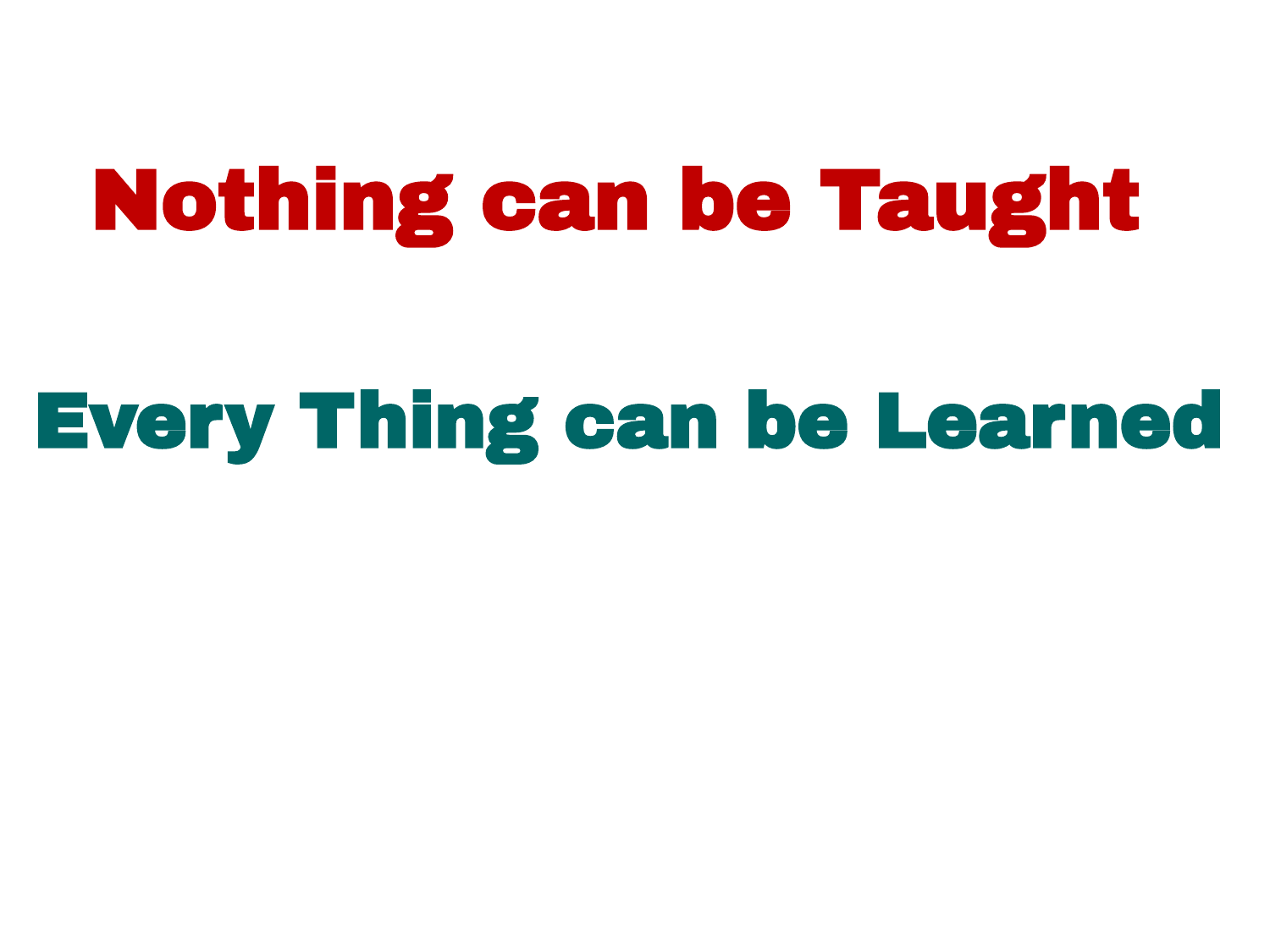

Nothing can be Taught

Every Thing can be Learned